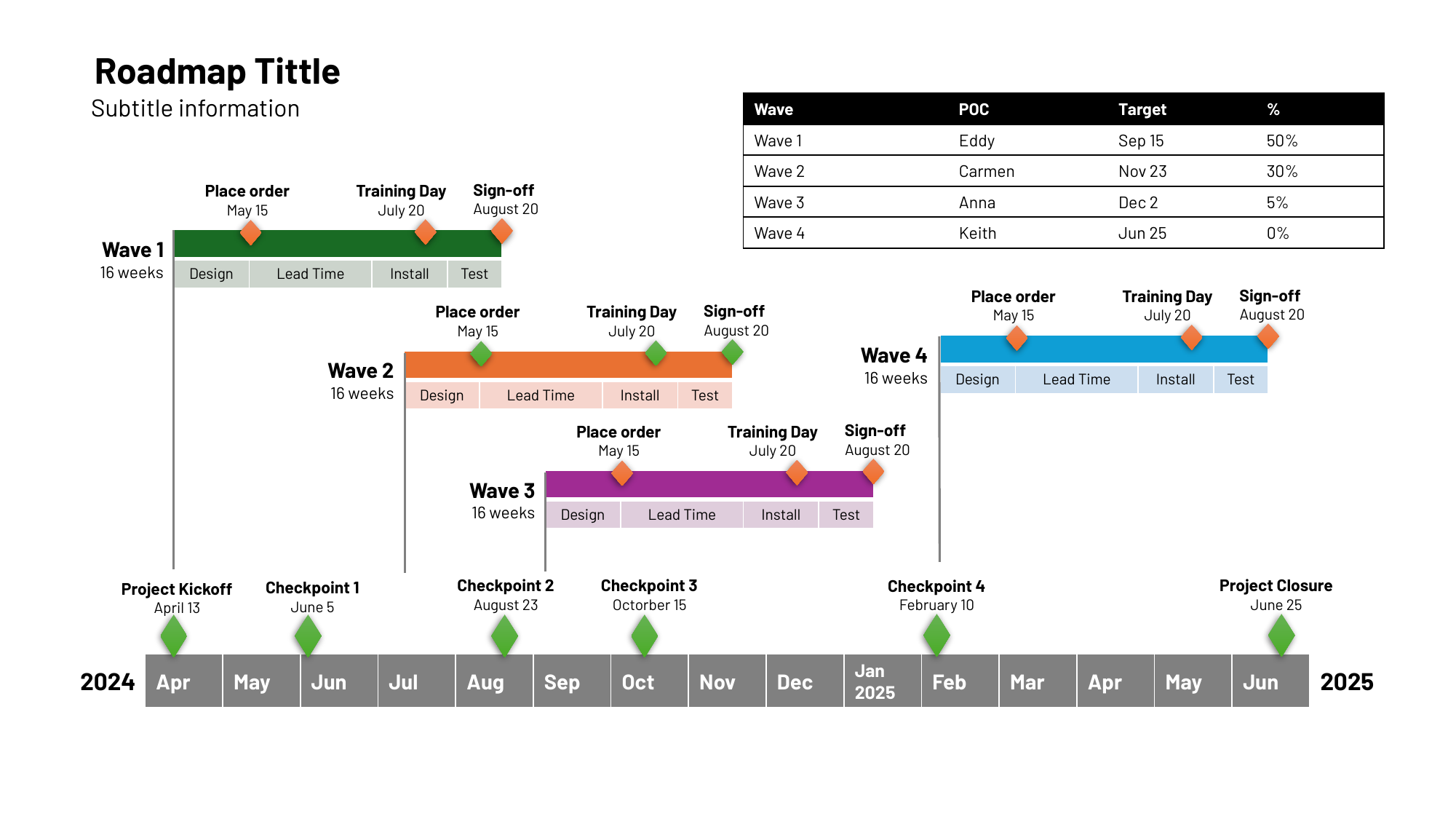

Roadmap Tittle
Subtitle information
| Wave | POC | Target | % |
| --- | --- | --- | --- |
| Wave 1 | Eddy | Sep 15 | 50% |
| Wave 2 | Carmen | Nov 23 | 30% |
| Wave 3 | Anna | Dec 2 | 5% |
| Wave 4 | Keith | Jun 25 | 0% |
Sign-off
August 20
Place order
May 15
Training Day
July 20

|  |  |  |  |
| --- | --- | --- | --- |
| Design | Lead Time | Install | Test |
Wave 1
16 weeks
Sign-off
August 20
Place order
May 15
Training Day
July 20
Sign-off
August 20
Place order
May 15
Training Day
July 20

|  |  |  |  |
| --- | --- | --- | --- |
| Design | Lead Time | Install | Test |
Wave 4
16 weeks

|  |  |  |  |
| --- | --- | --- | --- |
| Design | Lead Time | Install | Test |
Wave 2
16 weeks
Sign-off
August 20
Place order
May 15
Training Day
July 20

|  |  |  |  |
| --- | --- | --- | --- |
| Design | Lead Time | Install | Test |
Wave 3
16 weeks
Checkpoint 2
August 23
Checkpoint 3
Octorber 15
Project Closure
June 25
Checkpoint 4
February 10
Checkpoint 1
June 5
Project Kickoff
April 13

| Apr | May | Jun | Jul | Aug | Sep | Oct | Nov | Dec | Jan 2025 | Feb | Mar | Apr | May | Jun |
| --- | --- | --- | --- | --- | --- | --- | --- | --- | --- | --- | --- | --- | --- | --- |
2024
2025